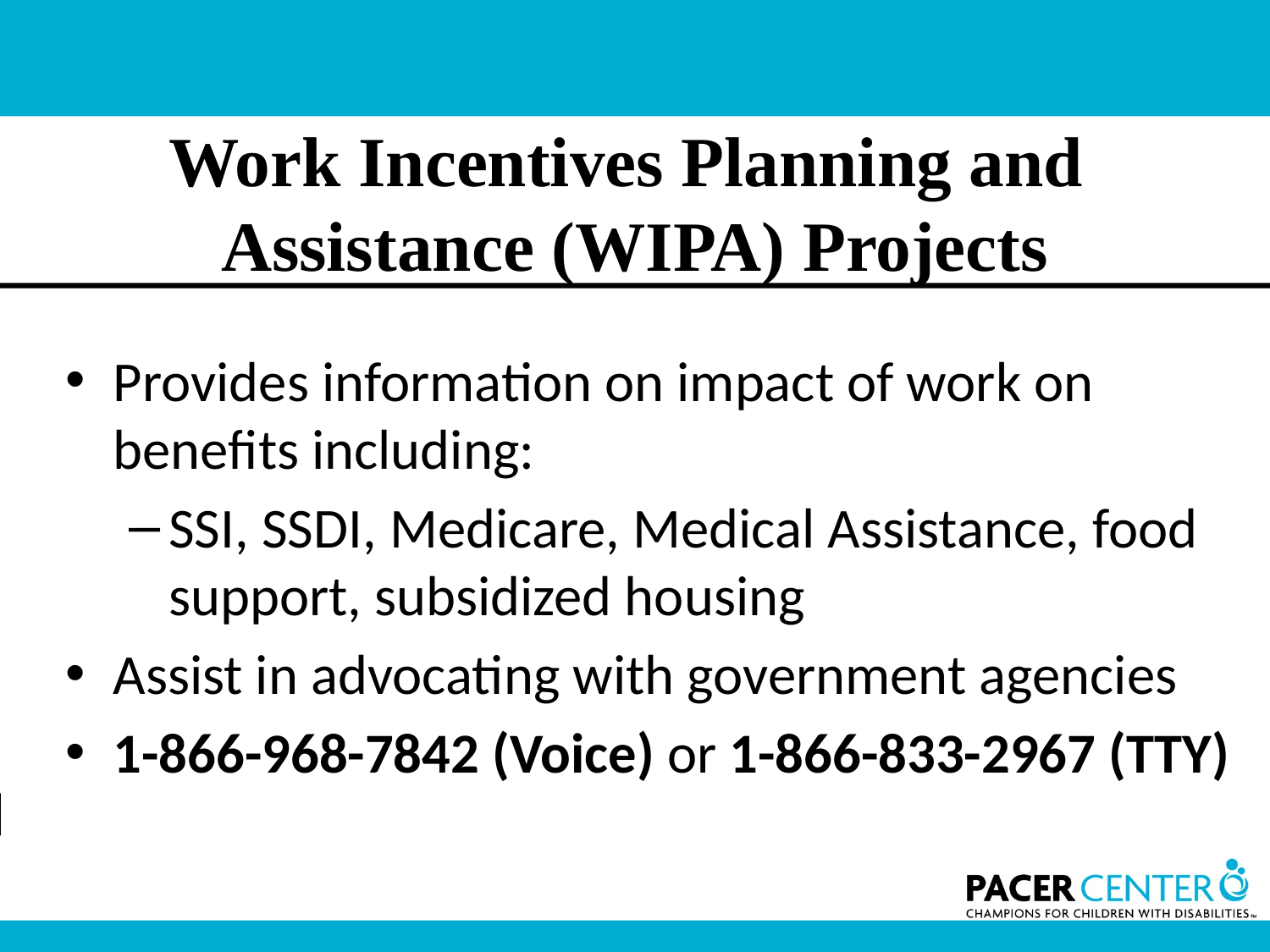

# Work Incentives Planning and  Assistance (WIPA) Projects
Provides information on impact of work on benefits including:
SSI, SSDI, Medicare, Medical Assistance, food support, subsidized housing
Assist in advocating with government agencies
1-866-968-7842 (Voice) or 1-866-833-2967 (TTY)